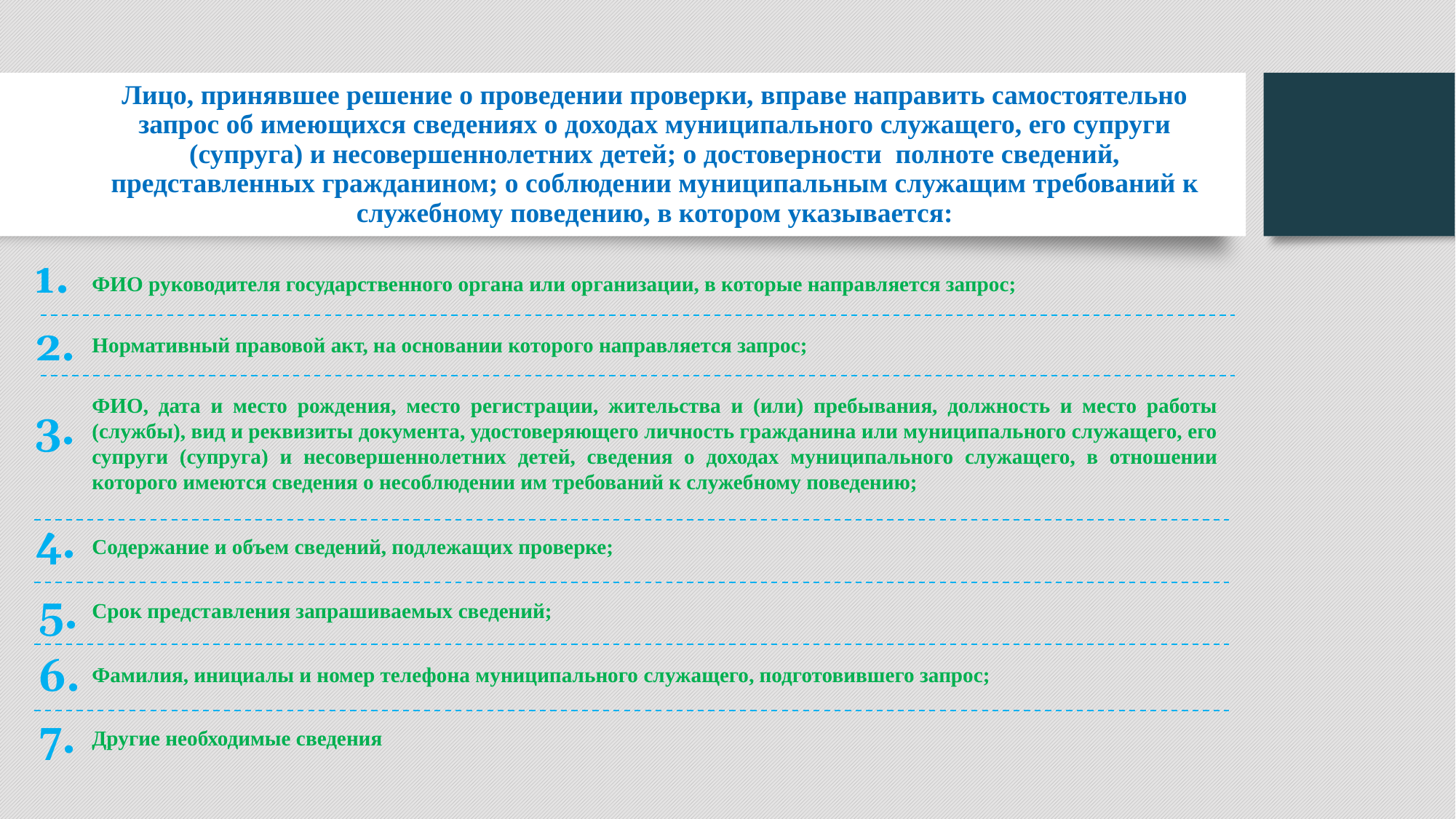

# Лицо, принявшее решение о проведении проверки, вправе направить самостоятельно запрос об имеющихся сведениях о доходах муниципального служащего, его супруги (супруга) и несовершеннолетних детей; о достоверности  полноте сведений, представленных гражданином; о соблюдении муниципальным служащим требований к служебному поведению, в котором указывается:
1.
ФИО руководителя государственного органа или организации, в которые направляется запрос;
2.
Нормативный правовой акт, на основании которого направляется запрос;
ФИО, дата и место рождения, место регистрации, жительства и (или) пребывания, должность и место работы (службы), вид и реквизиты документа, удостоверяющего личность гражданина или муниципального служащего, его супруги (супруга) и несовершеннолетних детей, сведения о доходах муниципального служащего, в отношении которого имеются сведения о несоблюдении им требований к служебному поведению;
3.
4.
Содержание и объем сведений, подлежащих проверке;
5.
Срок представления запрашиваемых сведений;
6.
Фамилия, инициалы и номер телефона муниципального служащего, подготовившего запрос;
7.
Другие необходимые сведения